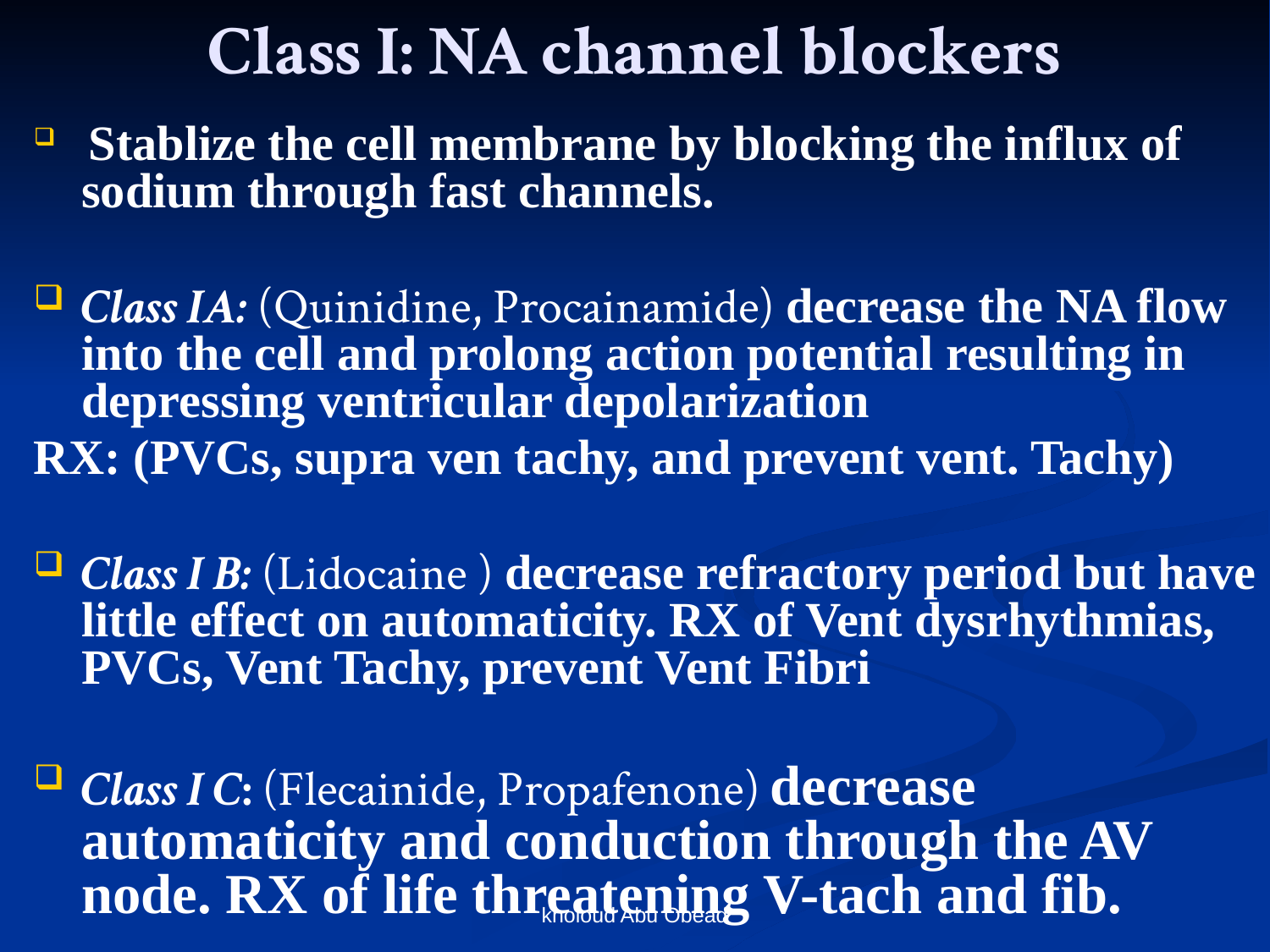

# Class I: NA channel blockers
 Stablize the cell membrane by blocking the influx of sodium through fast channels.

Class IA: (Quinidine, Procainamide) decrease the NA flow into the cell and prolong action potential resulting in depressing ventricular depolarization
RX: (PVCs, supra ven tachy, and prevent vent. Tachy)

Class I B: (Lidocaine ) decrease refractory period but have little effect on automaticity. RX of Vent dysrhythmias, PVCs, Vent Tachy, prevent Vent Fibri

Class I C: (Flecainide, Propafenone) decrease automaticity and conduction through the AV node. RX of life threatening V-tach and fib.

kholoud Abu Obead